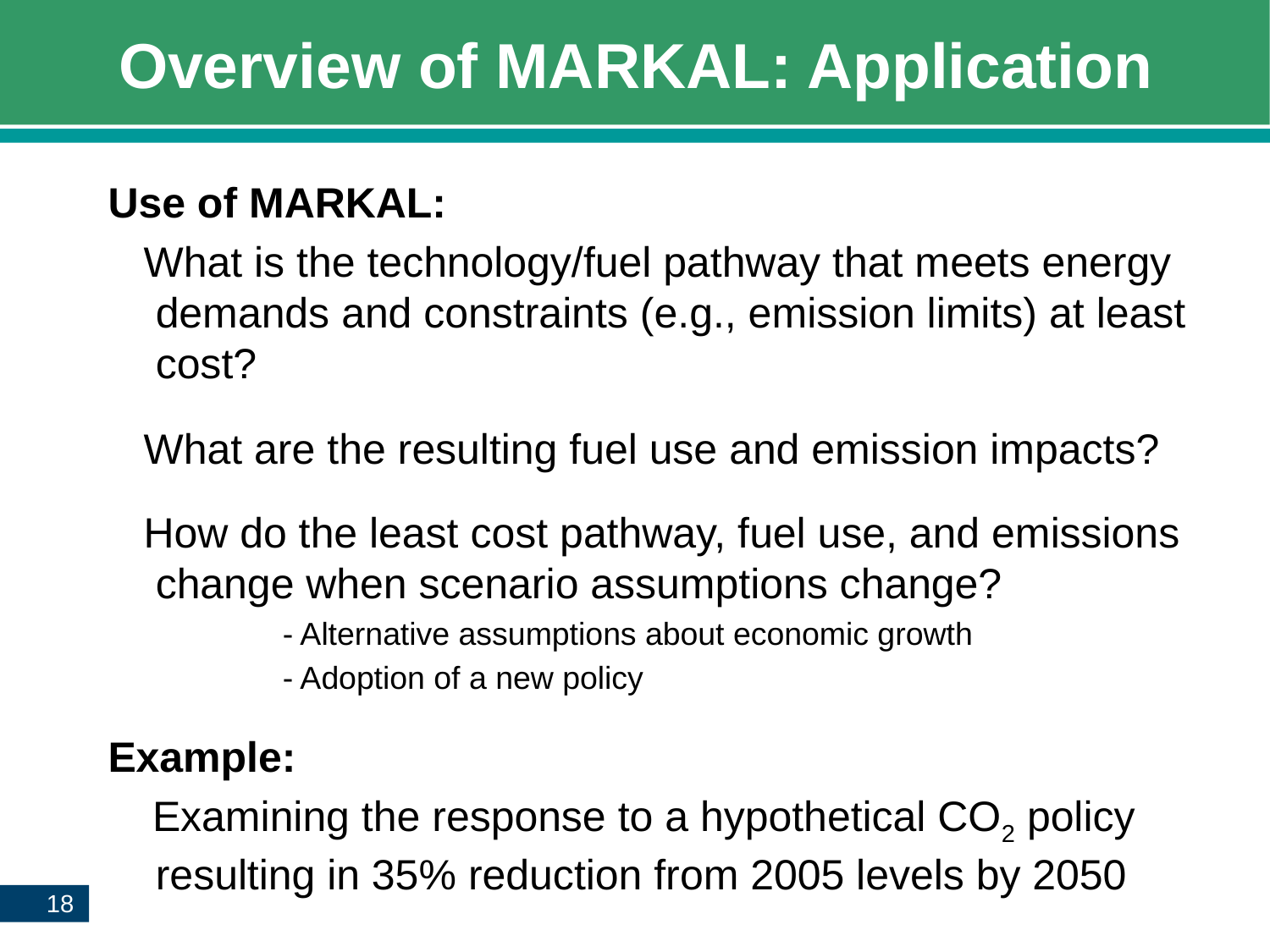

# Overview of MARKAL: Application
Use of MARKAL:
   What is the technology/fuel pathway that meets energy demands and constraints (e.g., emission limits) at least cost?

   What are the resulting fuel use and emission impacts?

   How do the least cost pathway, fuel use, and emissions change when scenario assumptions change?
		- Alternative assumptions about economic growth
		- Adoption of a new policy

Example:
     Examining the response to a hypothetical CO2 policy resulting in 35% reduction from 2005 levels by 2050